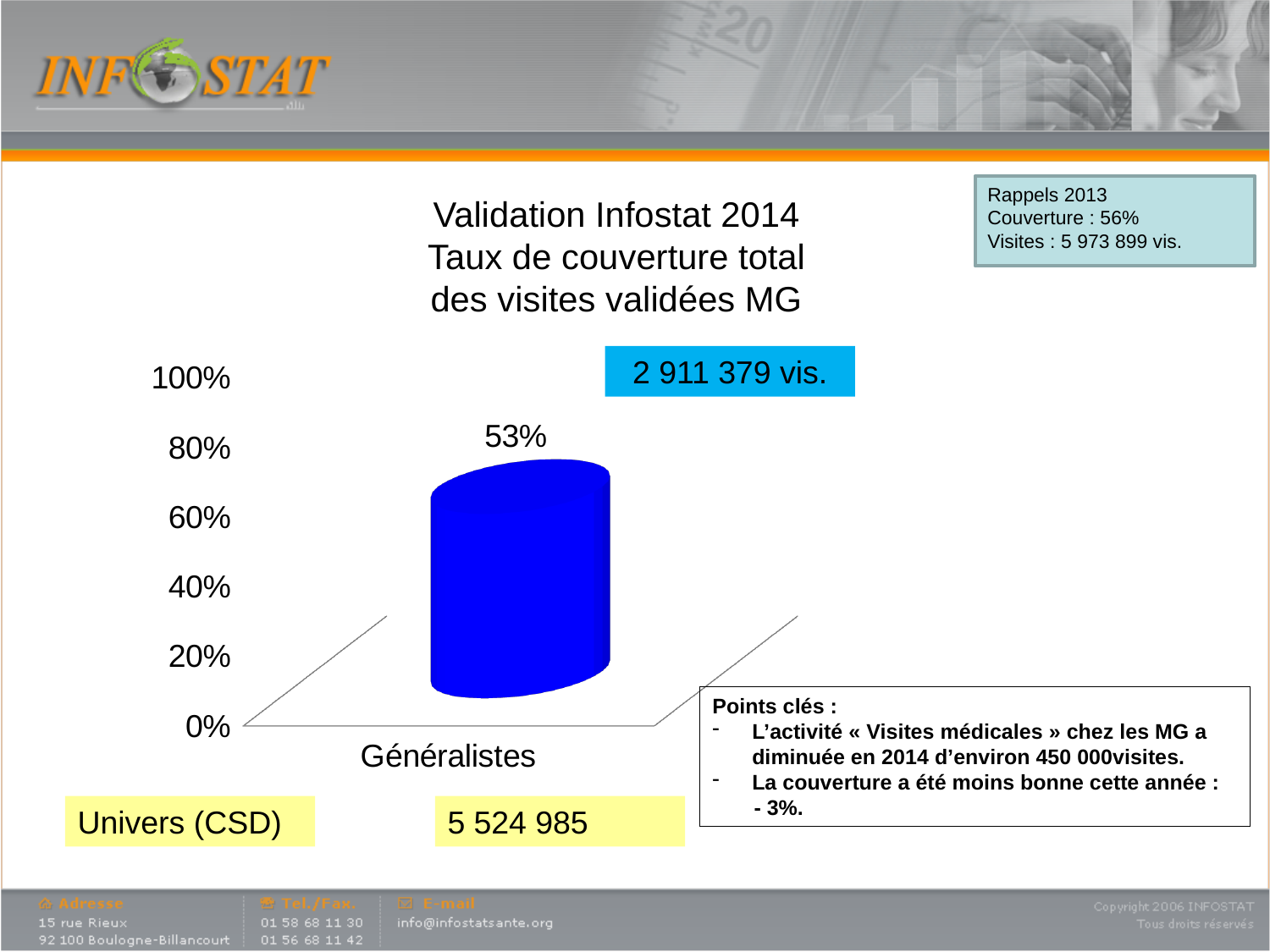

# Validation Infostat 2014 Taux de couverture total des visites validées MG
Rappels 2013
Couverture : 56%
Visites : 5 973 899 vis.

[unsupported chart]

2 911 379 vis.
Points clés :
L’activité « Visites médicales » chez les MG a diminuée en 2014 d’environ 450 000visites.
La couverture a été moins bonne cette année :
       - 3%.
Univers (CSD)
5 524 985